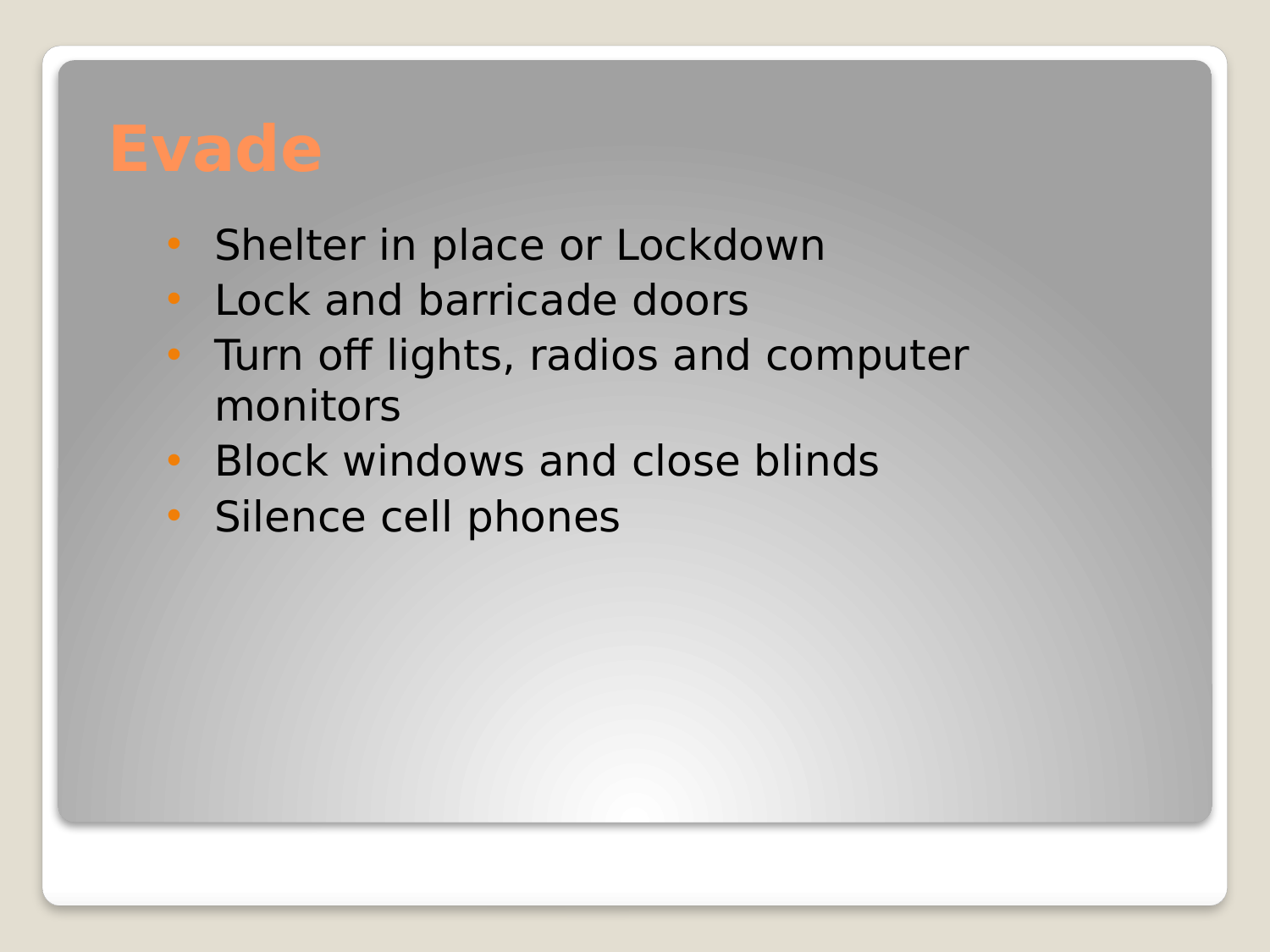

# Evade
Shelter in place or Lockdown
Lock and barricade doors
Turn off lights, radios and computer monitors
Block windows and close blinds
Silence cell phones